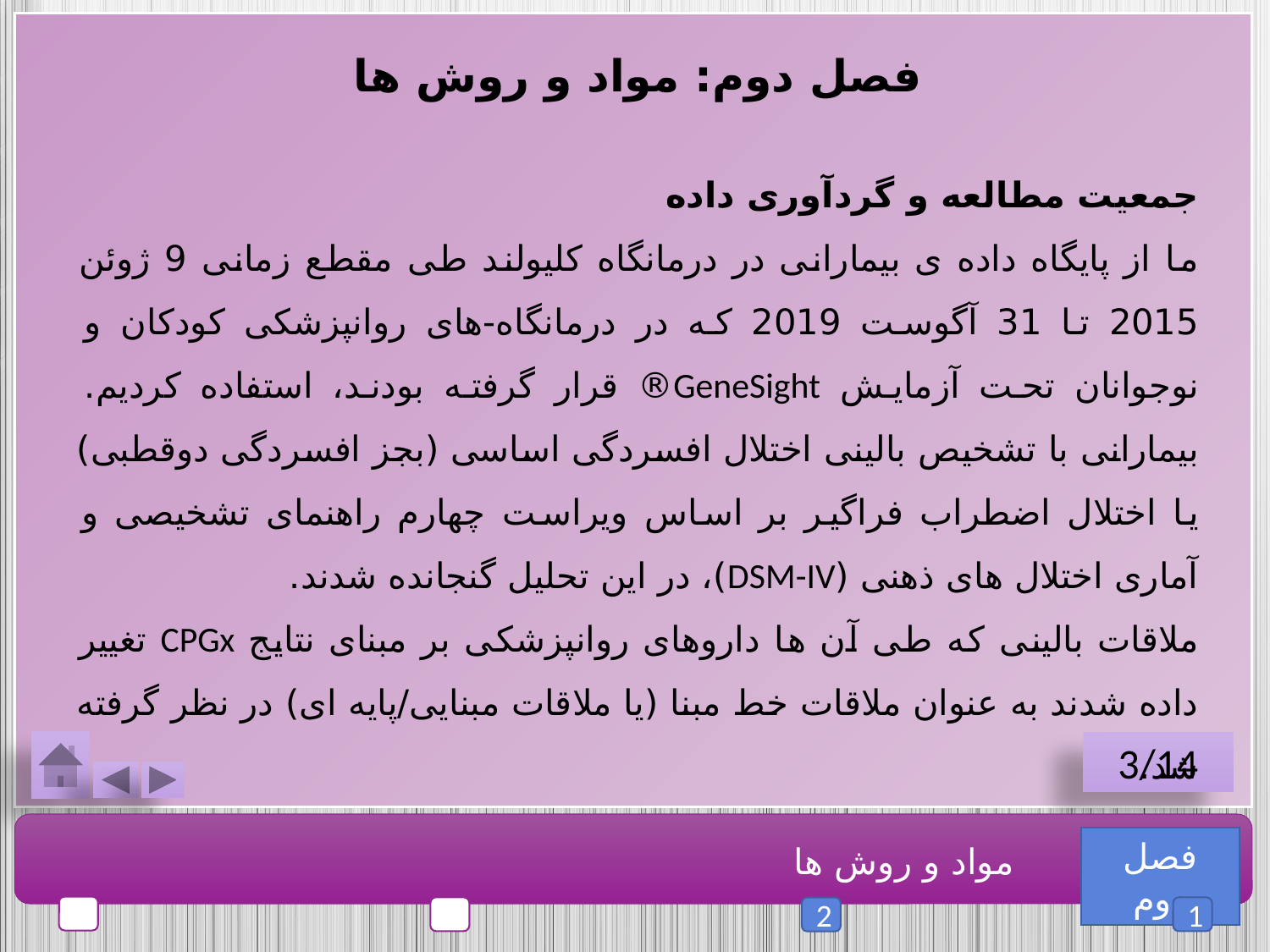

فصل دوم: مواد و روش ها

جمعیت مطالعه و گردآوری داده
ما از پایگاه داده ی بیمارانی در درمانگاه کلیولند طی مقطع زمانی 9 ژوئن 2015 تا 31 آگوست 2019 که در درمانگاه-های روانپزشکی کودکان و نوجوانان تحت آزمایش GeneSight® قرار گرفته بودند، استفاده کردیم. بیمارانی با تشخیص بالینی اختلال افسردگی اساسی (بجز افسردگی دوقطبی) یا اختلال اضطراب فراگیر بر اساس ویراست چهارم راهنمای تشخیصی و آماری اختلال های ذهنی (DSM-IV)، در این تحلیل گنجانده شدند.
ملاقات بالینی که طی آن ها داروهای روانپزشکی بر مبنای نتایج CPGx تغییر داده شدند به عنوان ملاقات خط مبنا (یا ملاقات مبنایی/پایه ای) در نظر گرفته شد.

3/14

فصل دوم
مواد و روش ها

1
2